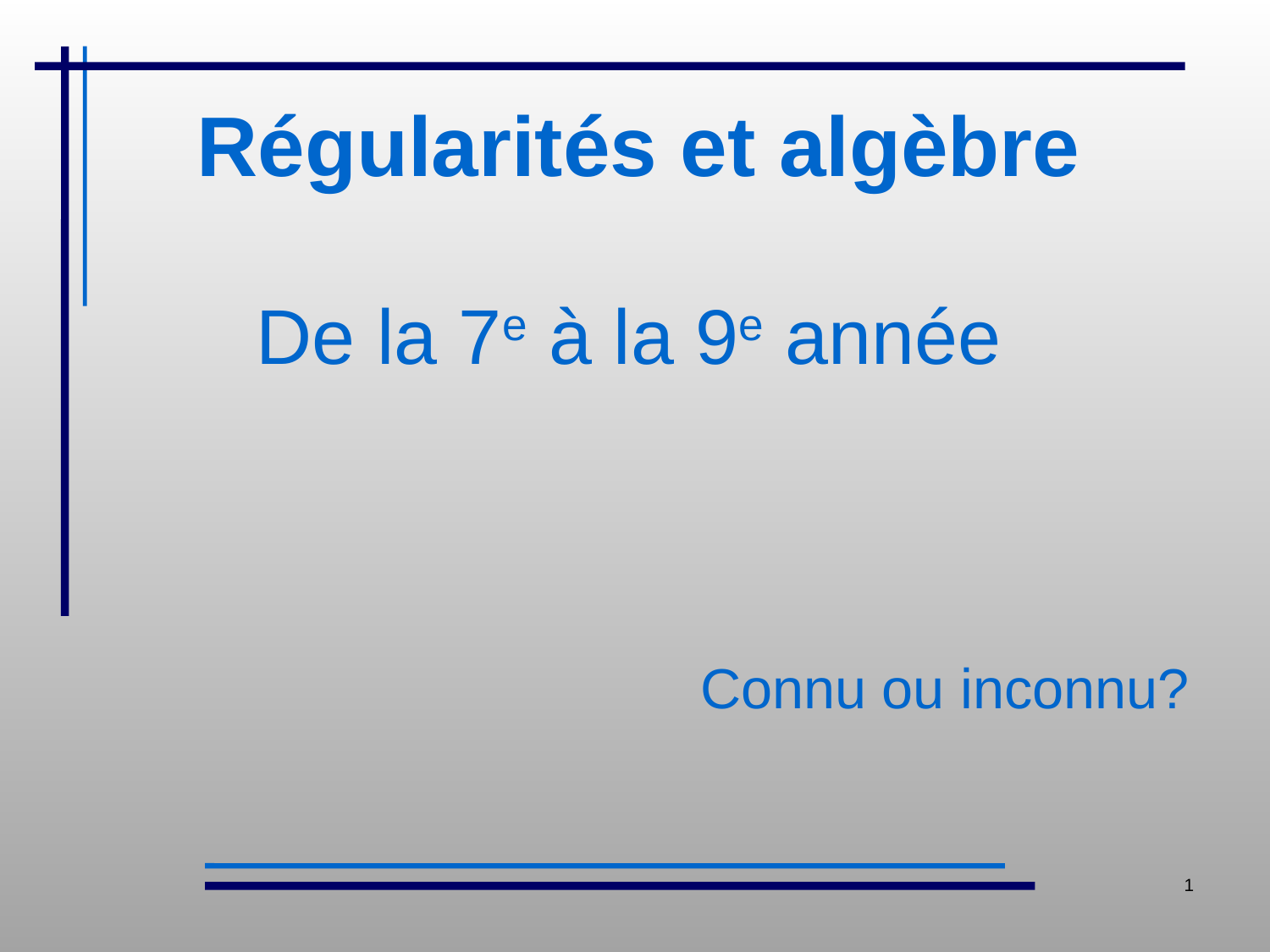

# Régularités et algèbre De la 7e à la 9e année
Connu ou inconnu?
1